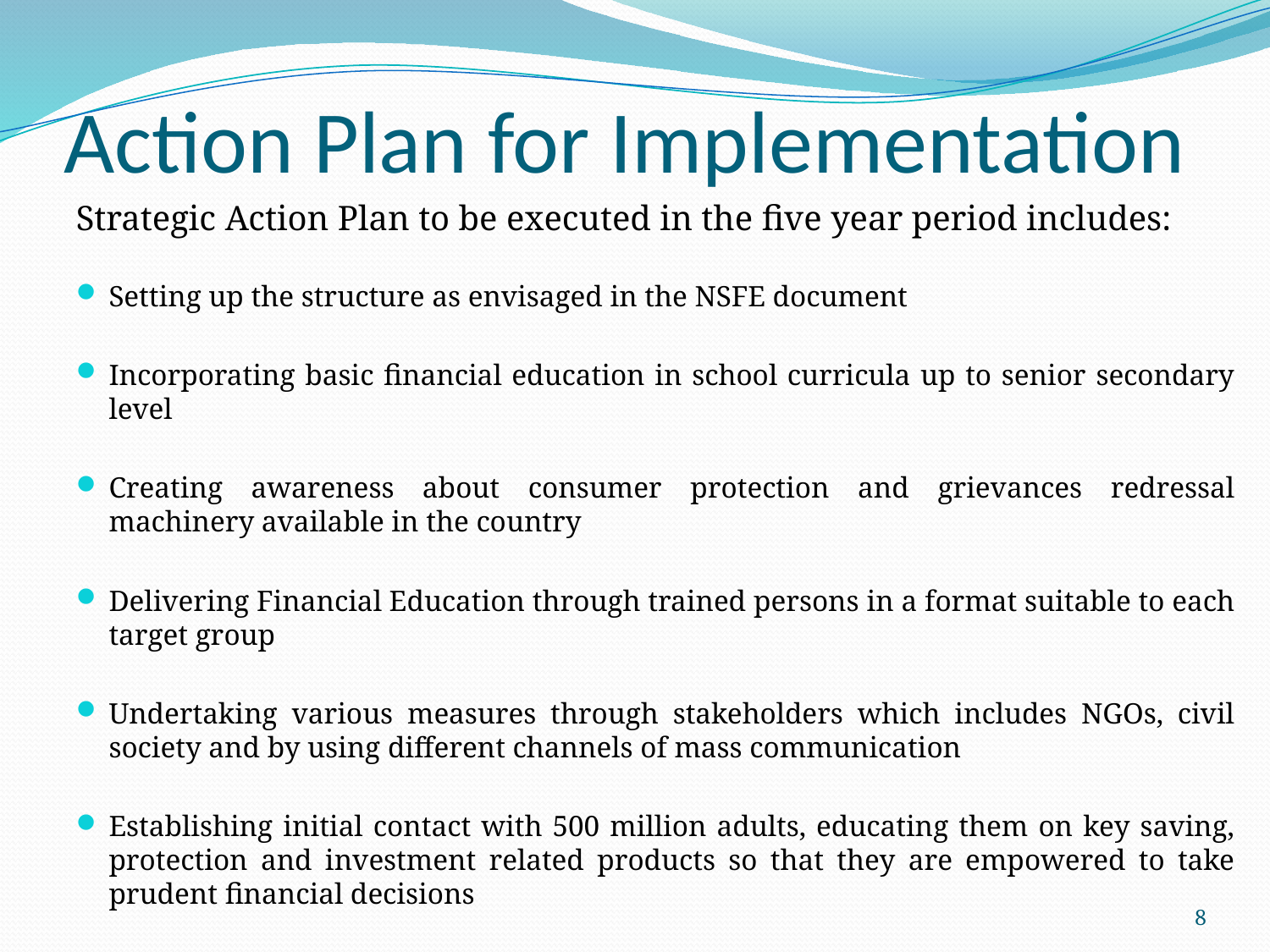

# Action Plan for Implementation
Strategic Action Plan to be executed in the five year period includes:

Setting up the structure as envisaged in the NSFE document

Incorporating basic financial education in school curricula up to senior secondary level

Creating awareness about consumer protection and grievances redressal machinery available in the country

Delivering Financial Education through trained persons in a format suitable to each target group

Undertaking various measures through stakeholders which includes NGOs, civil society and by using different channels of mass communication

Establishing initial contact with 500 million adults, educating them on key saving, protection and investment related products so that they are empowered to take prudent financial decisions
8